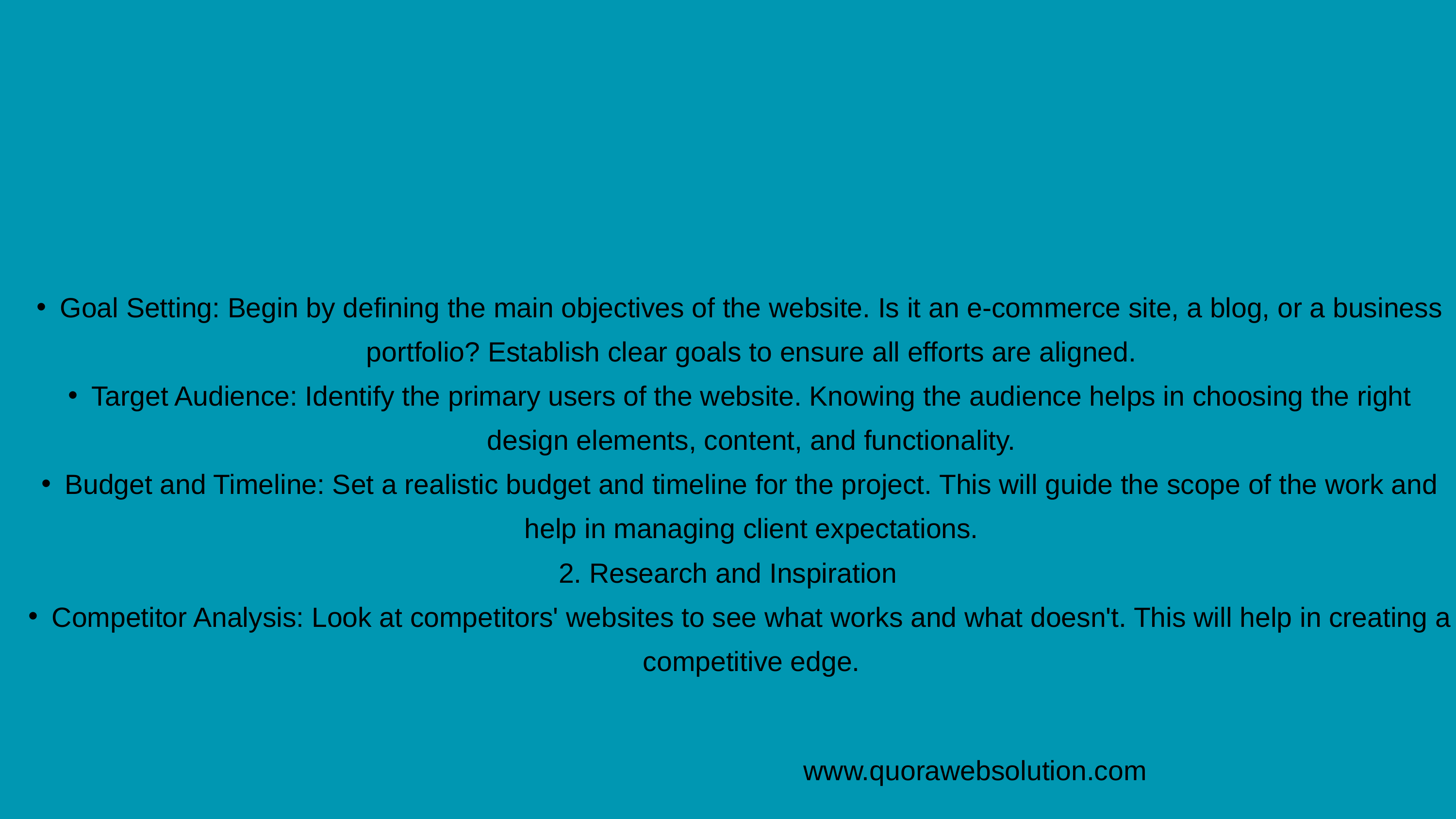

Goal Setting: Begin by defining the main objectives of the website. Is it an e-commerce site, a blog, or a business portfolio? Establish clear goals to ensure all efforts are aligned.
Target Audience: Identify the primary users of the website. Knowing the audience helps in choosing the right design elements, content, and functionality.
Budget and Timeline: Set a realistic budget and timeline for the project. This will guide the scope of the work and help in managing client expectations.
2. Research and Inspiration
Competitor Analysis: Look at competitors' websites to see what works and what doesn't. This will help in creating a competitive edge.
www.quorawebsolution.com